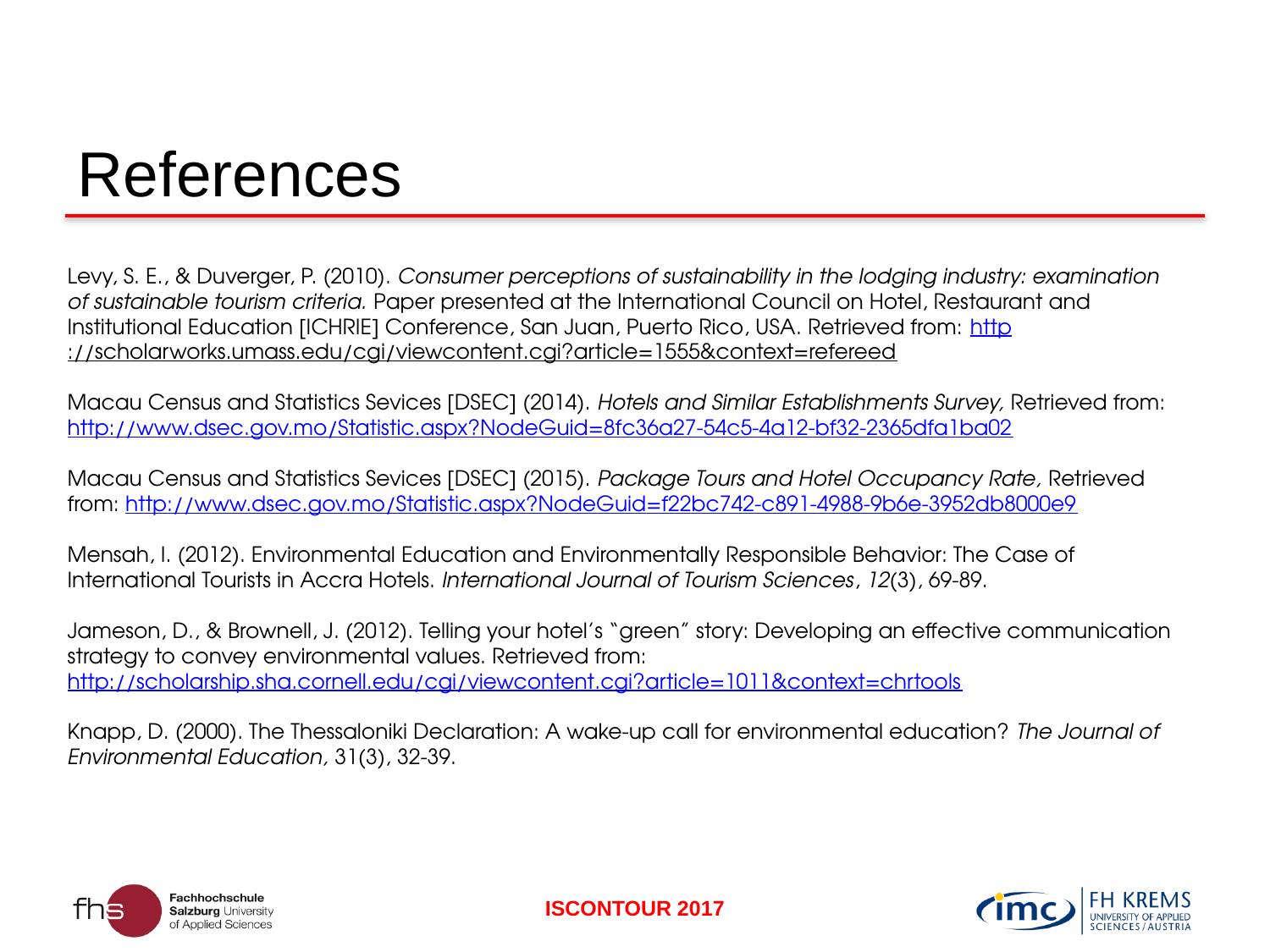

# References
Levy, S. E., & Duverger, P. (2010). Consumer perceptions of sustainability in the lodging industry: examination of sustainable tourism criteria. Paper presented at the International Council on Hotel, Restaurant and Institutional Education [ICHRIE] Conference, San Juan, Puerto Rico, USA. Retrieved from: http://scholarworks.umass.edu/cgi/viewcontent.cgi?article=1555&context=refereed

Macau Census and Statistics Sevices [DSEC] (2014). Hotels and Similar Establishments Survey, Retrieved from: http://www.dsec.gov.mo/Statistic.aspx?NodeGuid=8fc36a27-54c5-4a12-bf32-2365dfa1ba02

Macau Census and Statistics Sevices [DSEC] (2015). Package Tours and Hotel Occupancy Rate, Retrieved from: http://www.dsec.gov.mo/Statistic.aspx?NodeGuid=f22bc742-c891-4988-9b6e-3952db8000e9

Mensah, I. (2012). Environmental Education and Environmentally Responsible Behavior: The Case of International Tourists in Accra Hotels. International Journal of Tourism Sciences, 12(3), 69-89.

Jameson, D., & Brownell, J. (2012). Telling your hotel’s “green” story: Developing an effective communication strategy to convey environmental values. Retrieved from: http://scholarship.sha.cornell.edu/cgi/viewcontent.cgi?article=1011&context=chrtools

Knapp, D. (2000). The Thessaloniki Declaration: A wake-up call for environmental education? The Journal of Environmental Education, 31(3), 32-39.